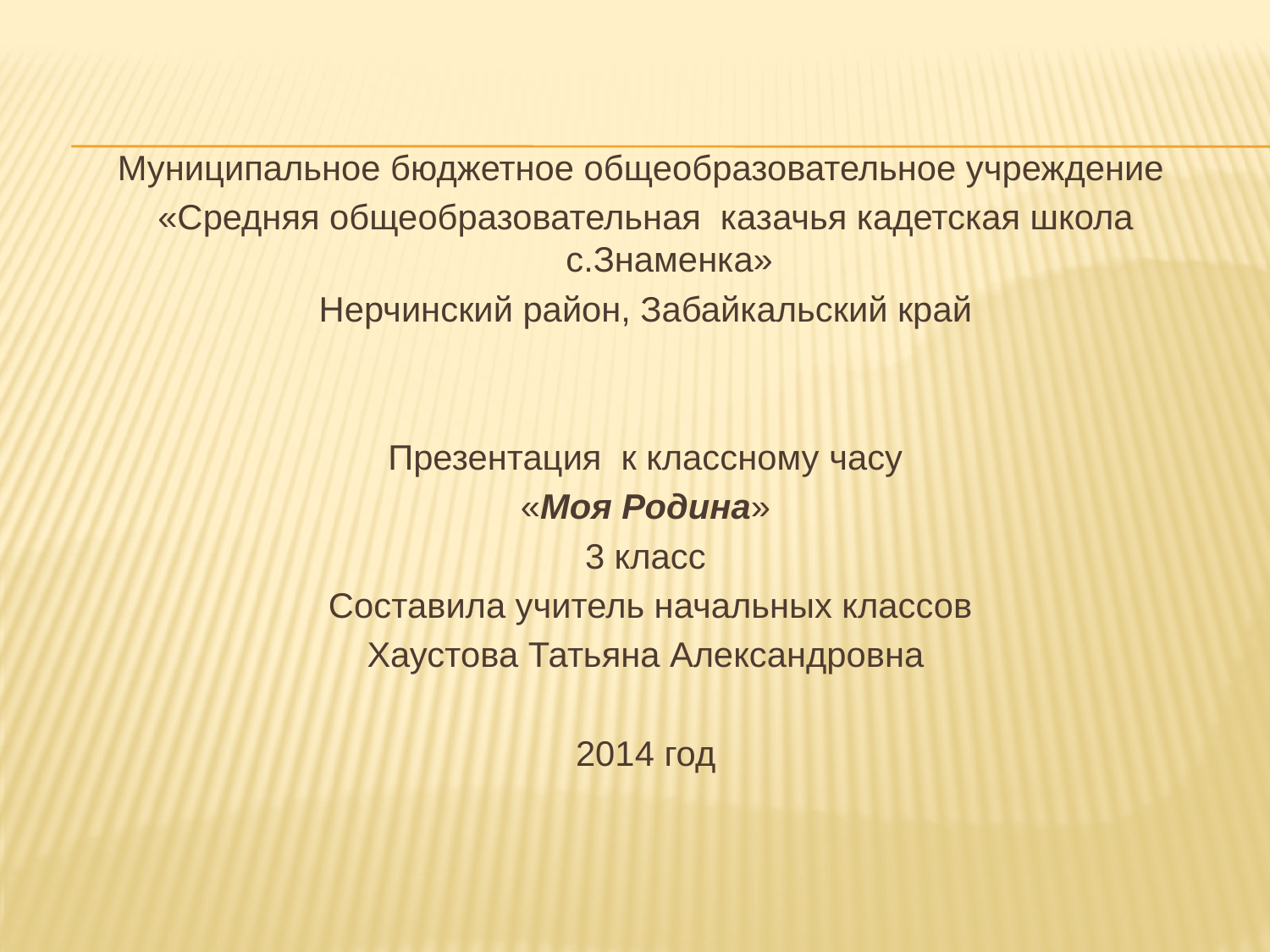

Муниципальное бюджетное общеобразовательное учреждение
«Средняя общеобразовательная  казачья кадетская школа с.Знаменка»
Нерчинский район, Забайкальский край

Презентация  к классному часу
«Моя Родина»
3 класс
 Составила учитель начальных классов
Хаустова Татьяна Александровна

2014 год